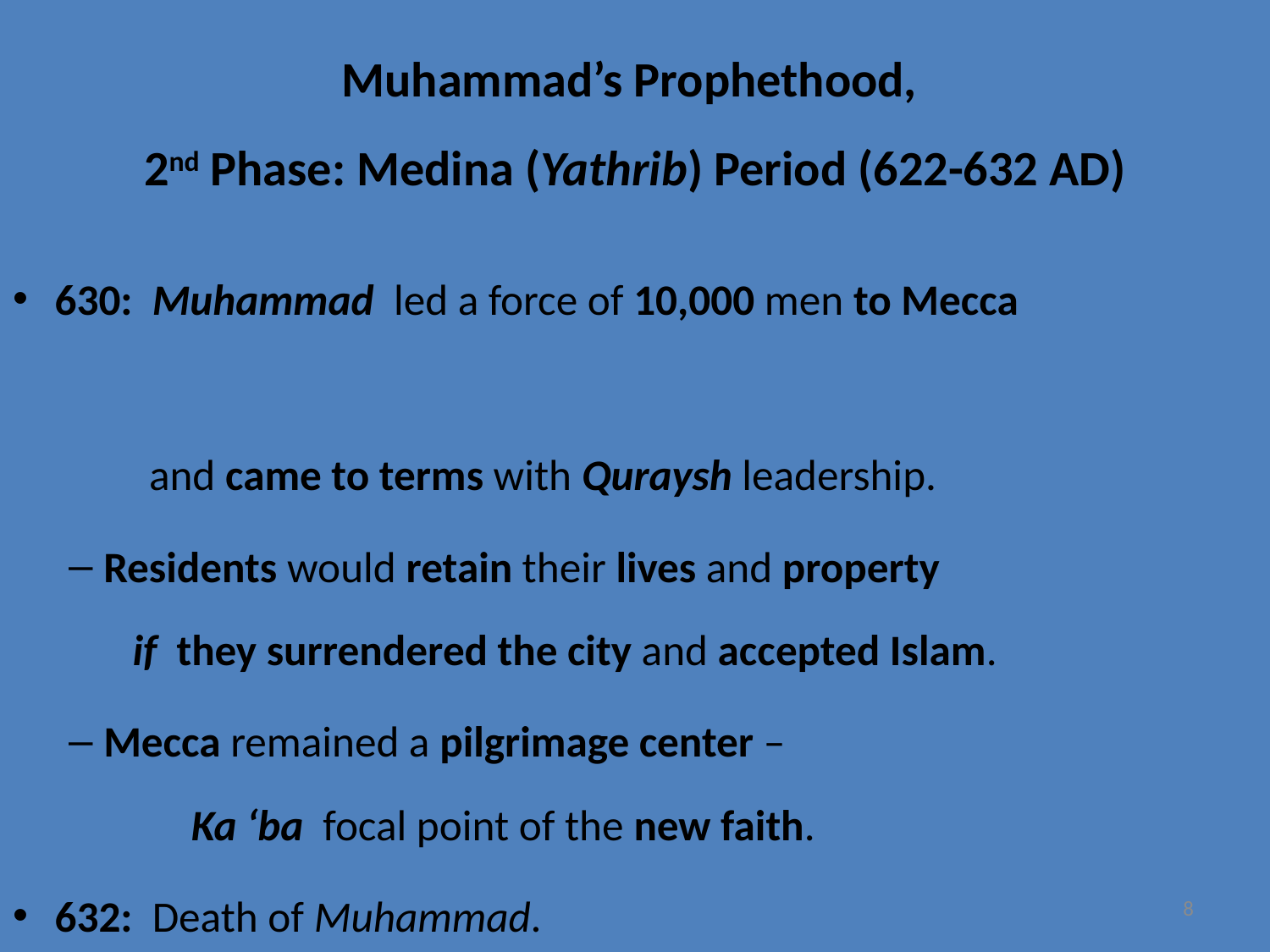

# Muhammad’s Prophethood, 2nd Phase: Medina (Yathrib) Period (622-632 AD)
630:  Muhammad  led a force of 10,000 men to Mecca
              and came to terms with Quraysh leadership.
Residents would retain their lives and property                                    if  they surrendered the city and accepted Islam.
Mecca remained a pilgrimage center –                                                          Ka ‘ba  focal point of the new faith.
632:  Death of Muhammad.
8